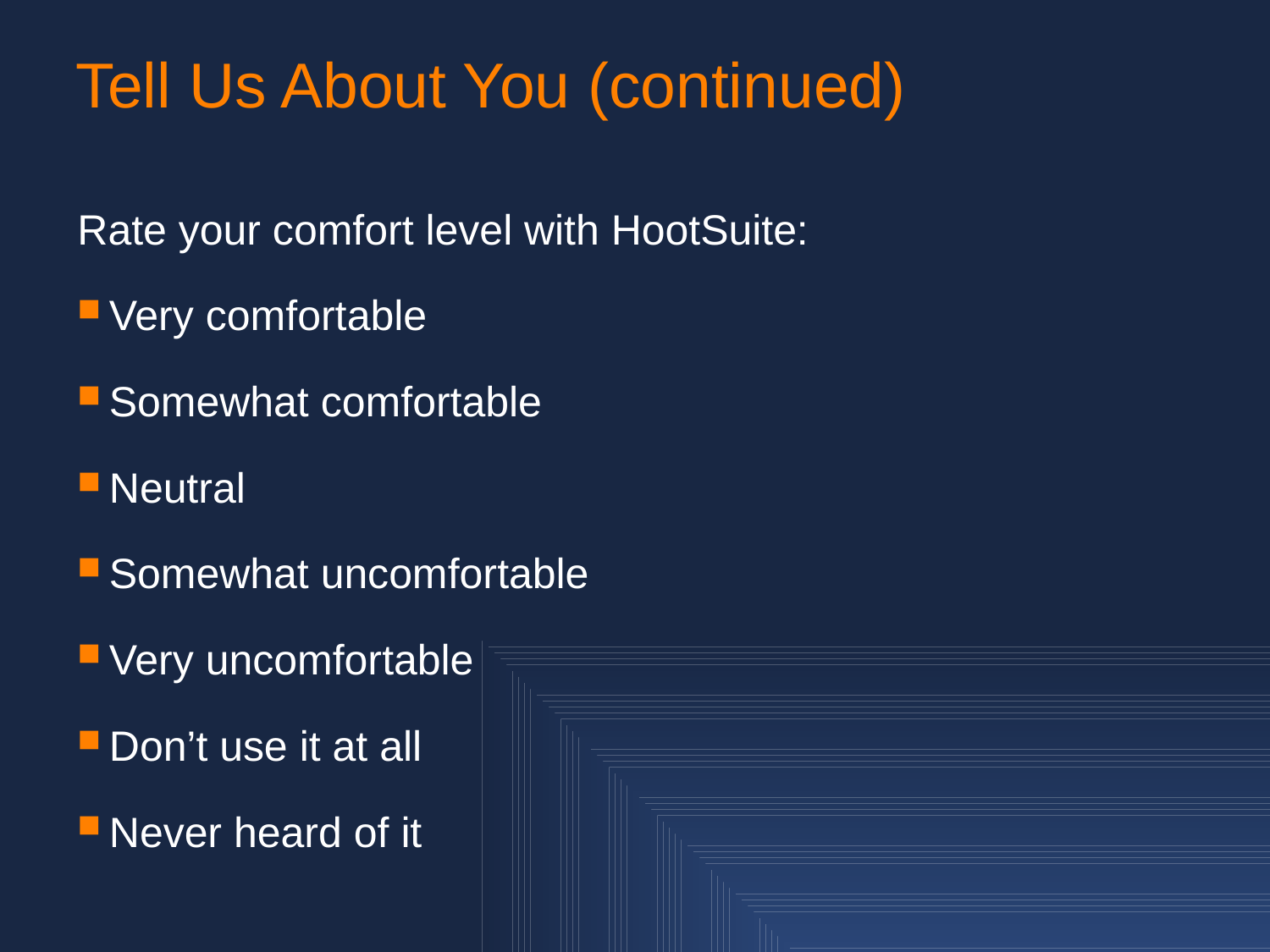

# Tell Us About You (continued)
Rate your comfort level with HootSuite:
Very comfortable
Somewhat comfortable
Neutral
Somewhat uncomfortable
Very uncomfortable
Don’t use it at all
Never heard of it